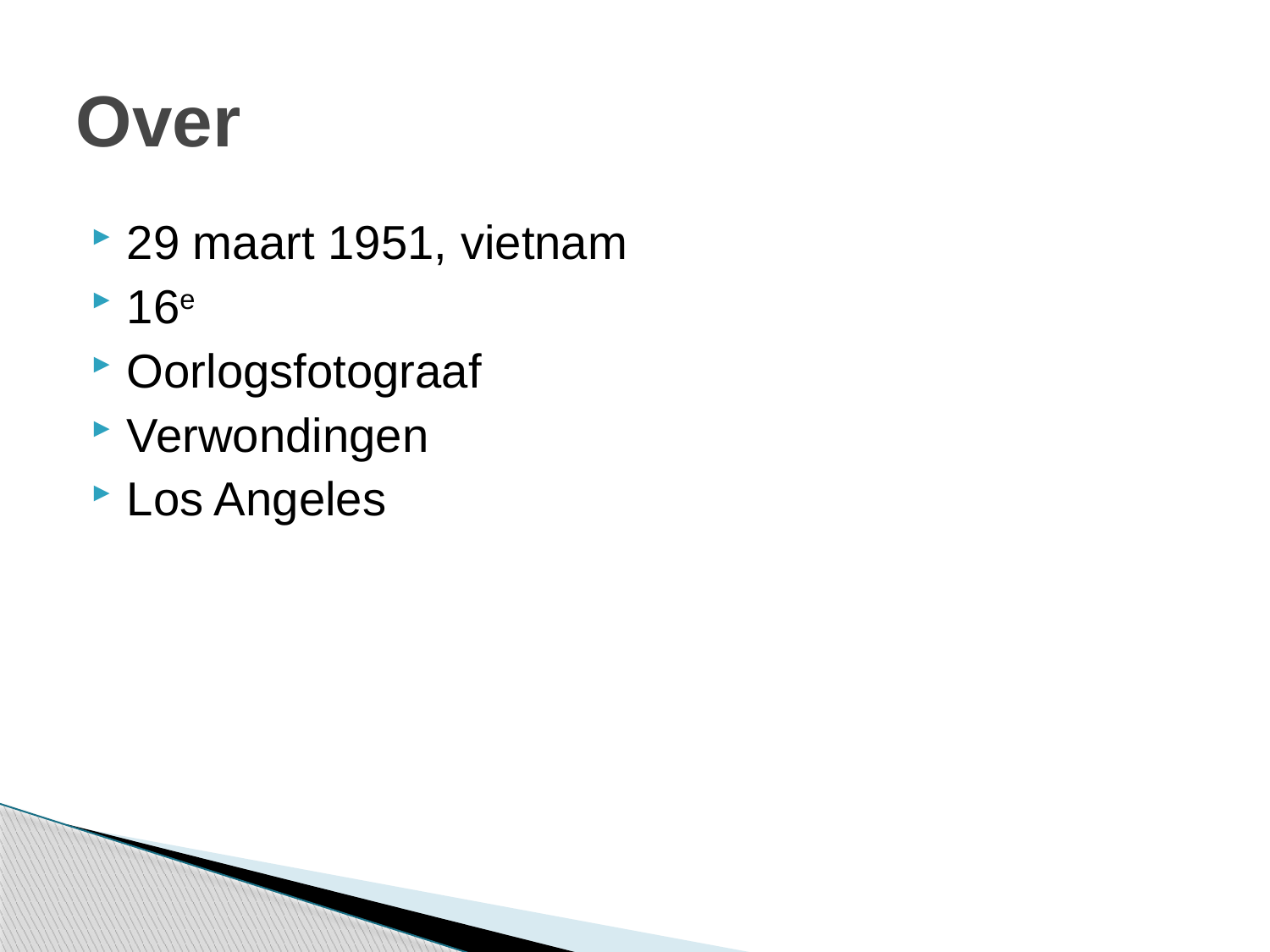

# Over
29 maart 1951, vietnam
16e
Oorlogsfotograaf
Verwondingen
Los Angeles